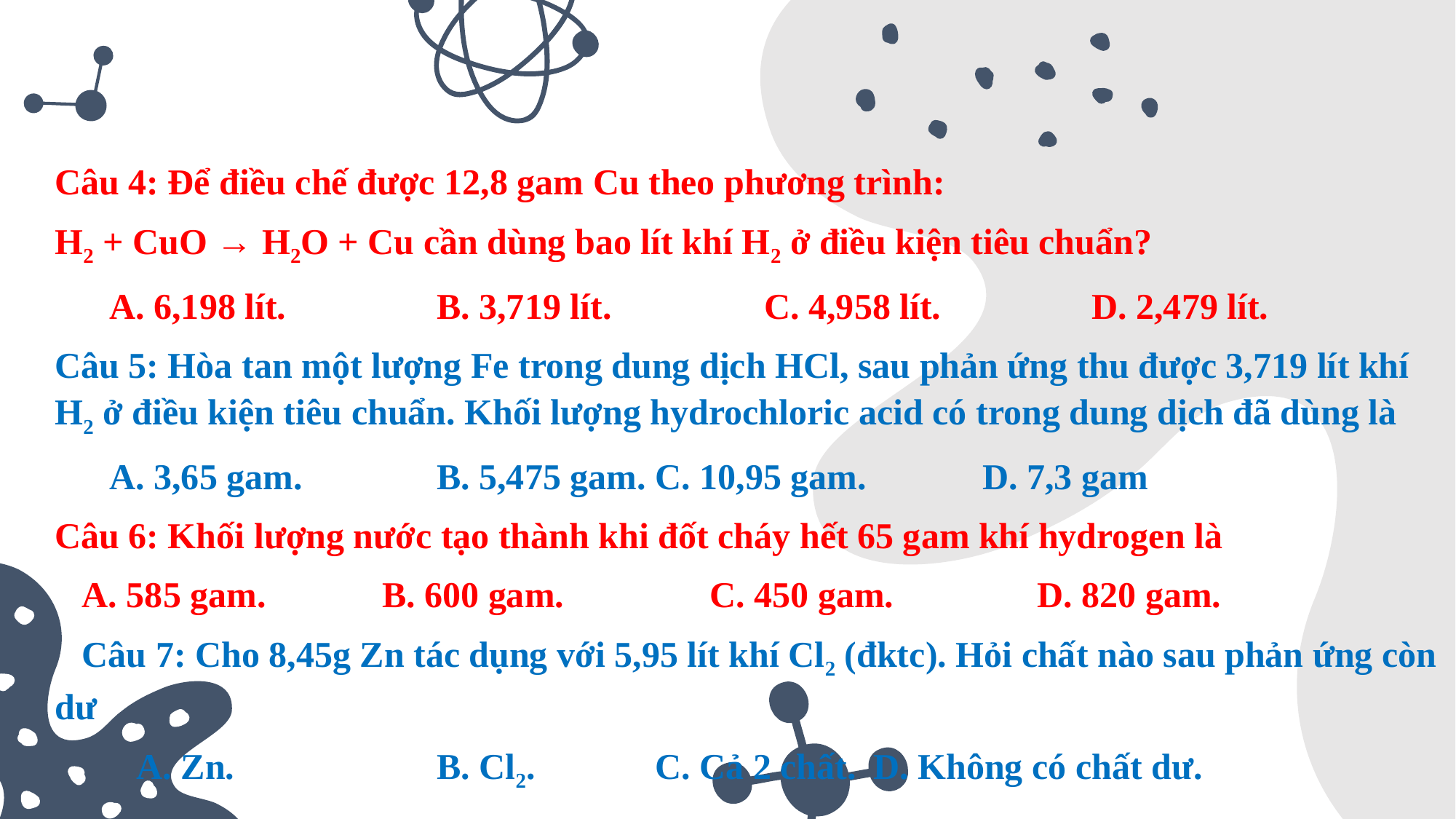

Câu 4: Để điều chế được 12,8 gam Cu theo phương trình:
H2 + CuO → H2O + Cu cần dùng bao lít khí H2 ở điều kiện tiêu chuẩn?
A. 6,198 lít.		B. 3,719 lít.		C. 4,958 lít.		D. 2,479 lít.
Câu 5: Hòa tan một lượng Fe trong dung dịch HCl, sau phản ứng thu được 3,719 lít khí H2 ở điều kiện tiêu chuẩn. Khối lượng hydrochloric acid có trong dung dịch đã dùng là
A. 3,65 gam.		B. 5,475 gam.	C. 10,95 gam.		D. 7,3 gam
Câu 6: Khối lượng nước tạo thành khi đốt cháy hết 65 gam khí hydrogen là
A. 585 gam.		B. 600 gam.		C. 450 gam.		D. 820 gam.
Câu 7: Cho 8,45g Zn tác dụng với 5,95 lít khí Cl2 (đktc). Hỏi chất nào sau phản ứng còn dư
A. Zn.		B. Cl2.		C. Cả 2 chất.	D. Không có chất dư.